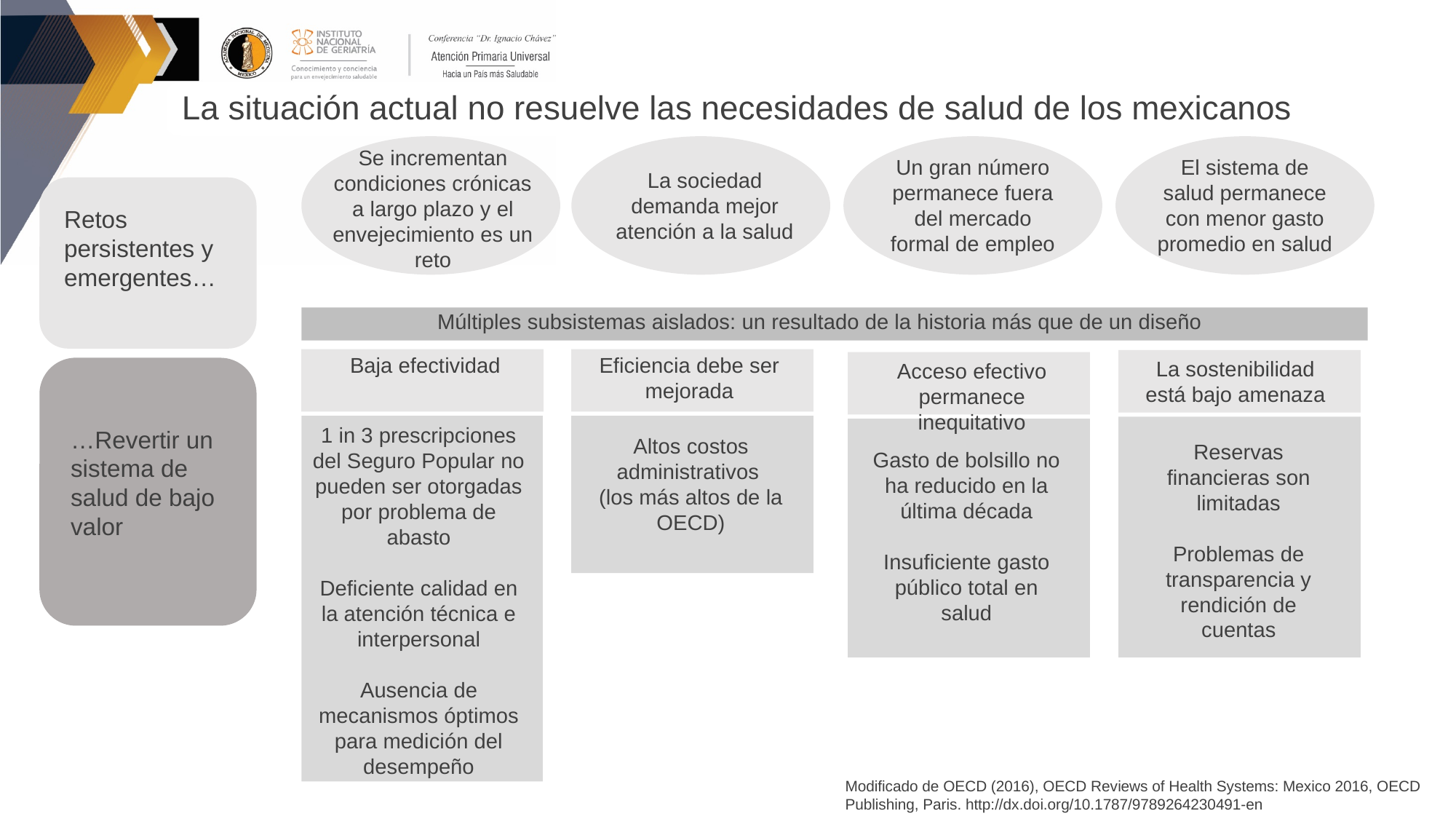

La situación actual no resuelve las necesidades de salud de los mexicanos

Se incrementan condiciones crónicas a largo plazo y el envejecimiento es un reto
Un gran número permanece fuera del mercado formal de empleo
El sistema de salud permanece con menor gasto promedio en salud
La sociedad demanda mejor atención a la salud

Retos persistentes y emergentes…
Múltiples subsistemas aislados: un resultado de la historia más que de un diseño

Baja efectividad
Eficiencia debe ser mejorada

La sostenibilidad está bajo amenaza

Acceso efectivo permanece inequitativo

1 in 3 prescripciones del Seguro Popular no pueden ser otorgadas por problema de abasto

Deficiente calidad en la atención técnica e interpersonal

Ausencia de mecanismos óptimos para medición del desempeño

…Revertir un sistema de salud de bajo valor
Altos costos administrativos
(los más altos de la OECD)
Reservas financieras son limitadas

Problemas de transparencia y rendición de cuentas
Gasto de bolsillo no ha reducido en la última década

Insuficiente gasto público total en salud
Modificado de OECD (2016), OECD Reviews of Health Systems: Mexico 2016, OECD Publishing, Paris. http://dx.doi.org/10.1787/9789264230491-en